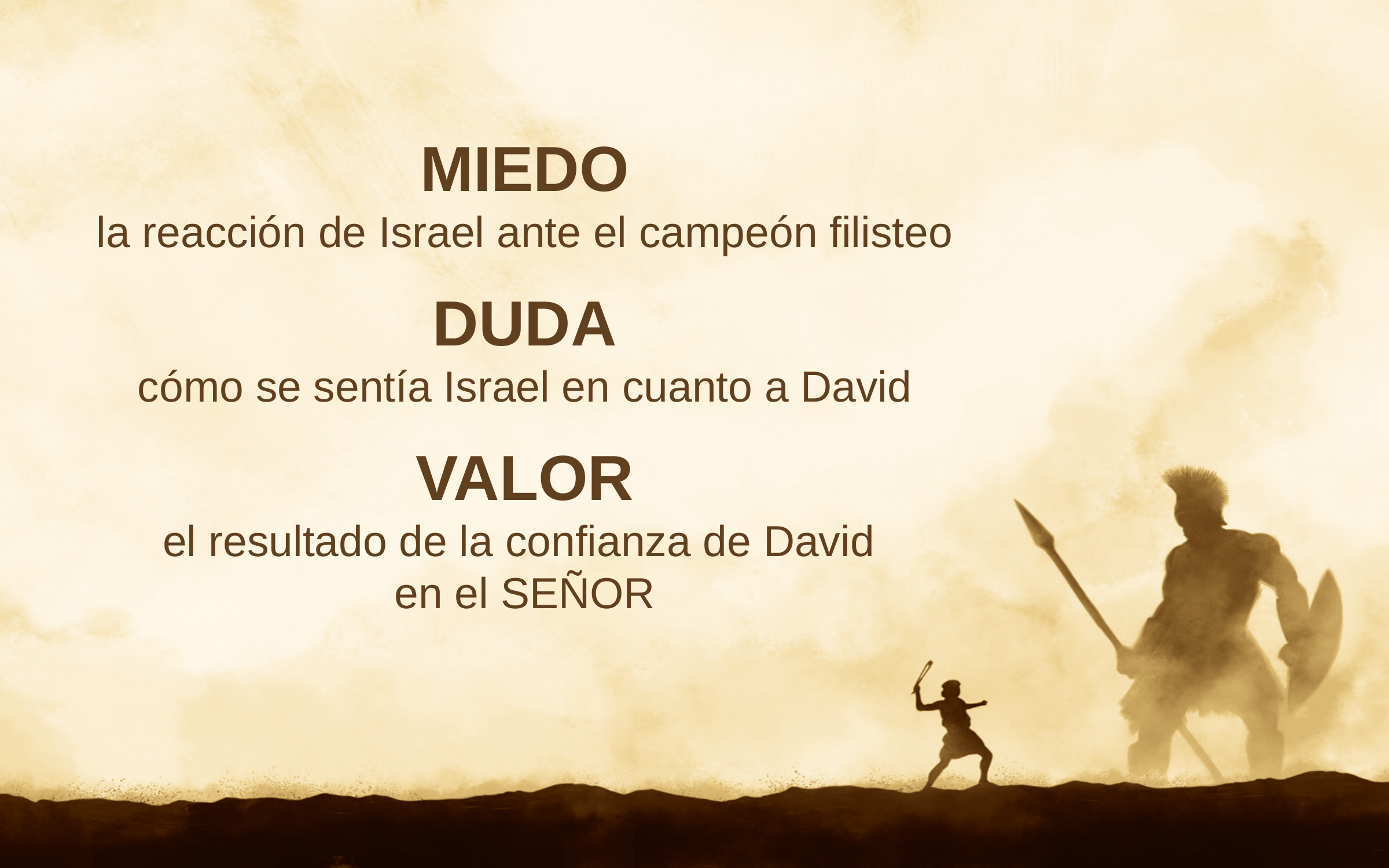

MIEDO
la reacción de Israel ante el campeón filisteo
DUDA
cómo se sentía Israel en cuanto a David
VALOR
el resultado de la confianza de David
en el SEÑOR